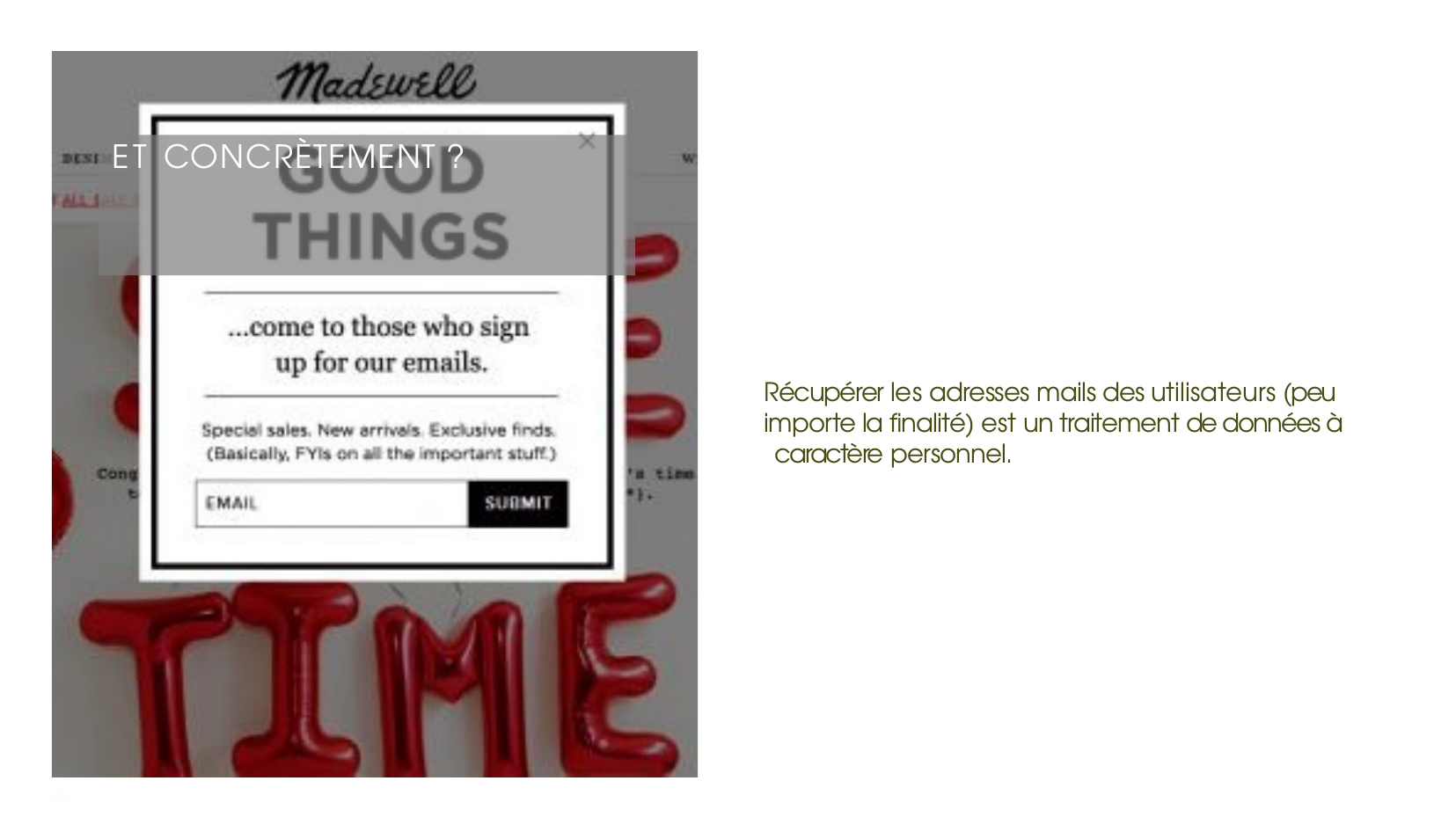

# ET CONCRÈTEMENT ?
Récupérer les adresses mails des utilisateurs (peu  importe la finalité) est un traitement de données à   caractère personnel.
25